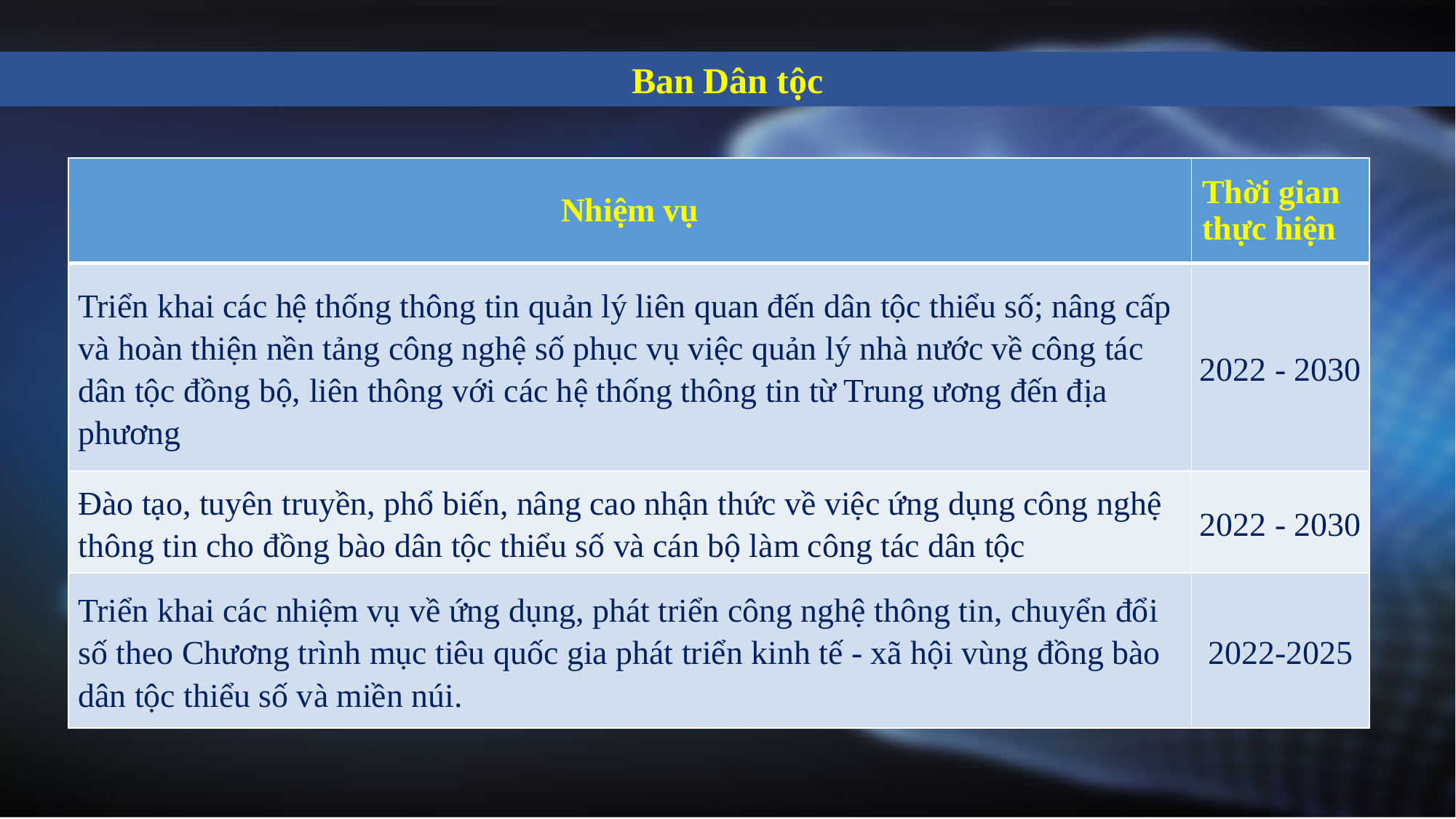

Ban Dân tộc

| Nhiệm vụ | Thời gian thực hiện |
| --- | --- |
| Triển khai các hệ thống thông tin quản lý liên quan đến dân tộc thiểu số; nâng cấp và hoàn thiện nền tảng công nghệ số phục vụ việc quản lý nhà nước về công tác dân tộc đồng bộ, liên thông với các hệ thống thông tin từ Trung ương đến địa phương | 2022 - 2030 |
| Đào tạo, tuyên truyền, phổ biến, nâng cao nhận thức về việc ứng dụng công nghệ thông tin cho đồng bào dân tộc thiểu số và cán bộ làm công tác dân tộc | 2022 - 2030 |
| Triển khai các nhiệm vụ về ứng dụng, phát triển công nghệ thông tin, chuyển đổi số theo Chương trình mục tiêu quốc gia phát triển kinh tế - xã hội vùng đồng bào dân tộc thiểu số và miền núi. | 2022-2025 |